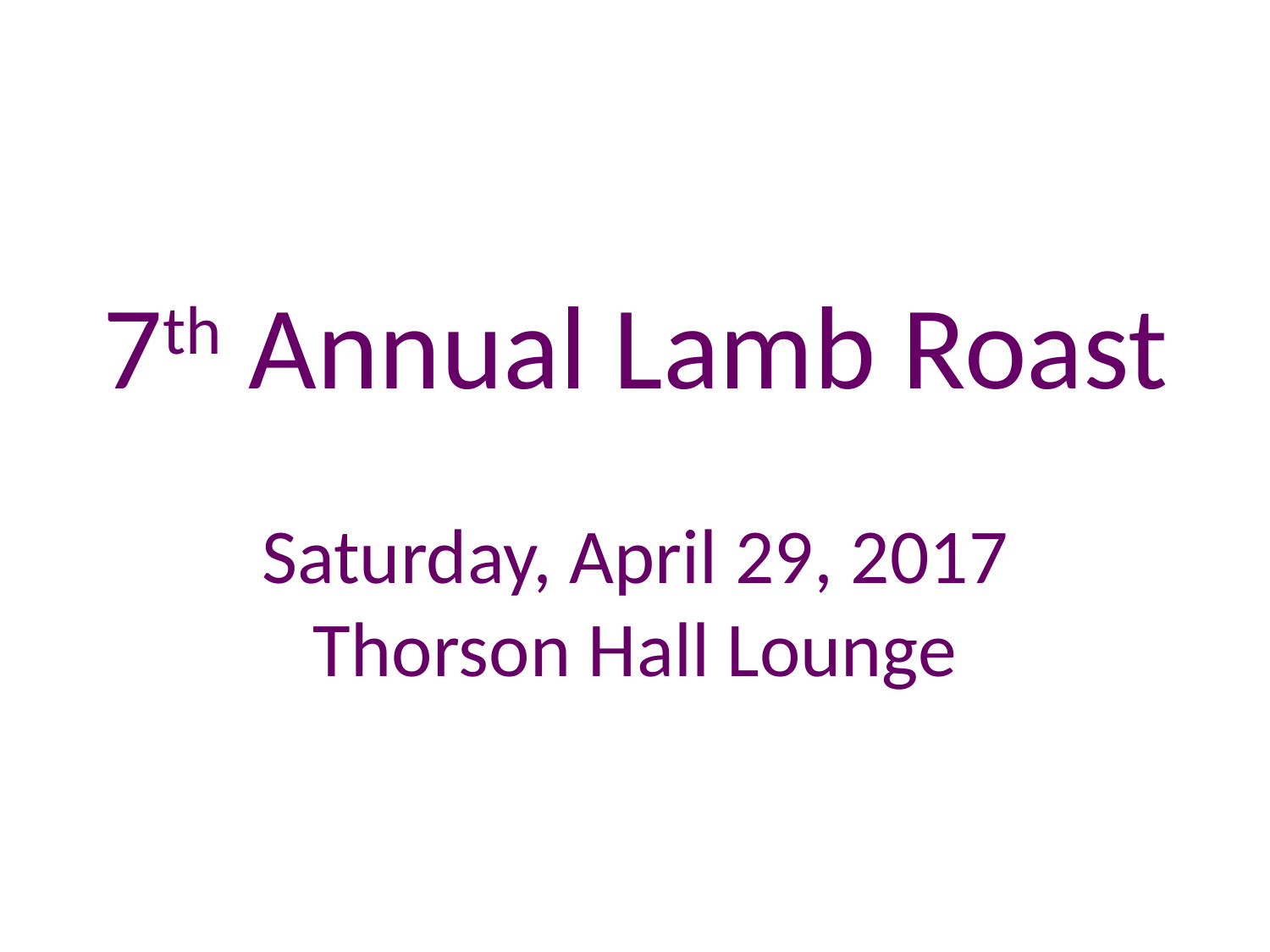

# 7th Annual Lamb Roast Saturday, April 29, 2017 Thorson Hall Lounge